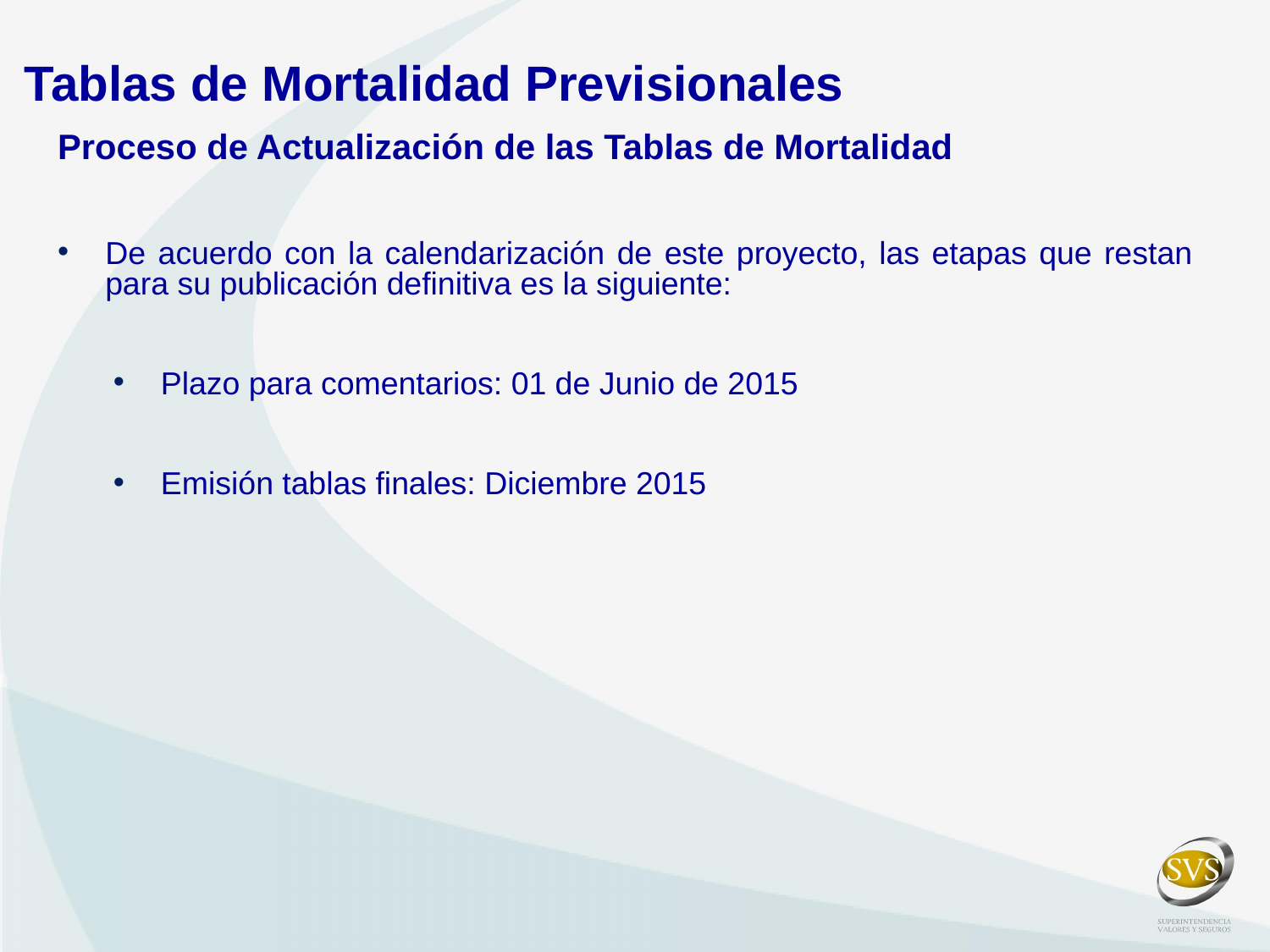

Tablas de Mortalidad Previsionales
Proceso de Actualización de las Tablas de Mortalidad

De acuerdo con la calendarización de este proyecto, las etapas que restan para su publicación definitiva es la siguiente:

Plazo para comentarios: 01 de Junio de 2015

Emisión tablas finales: Diciembre 2015